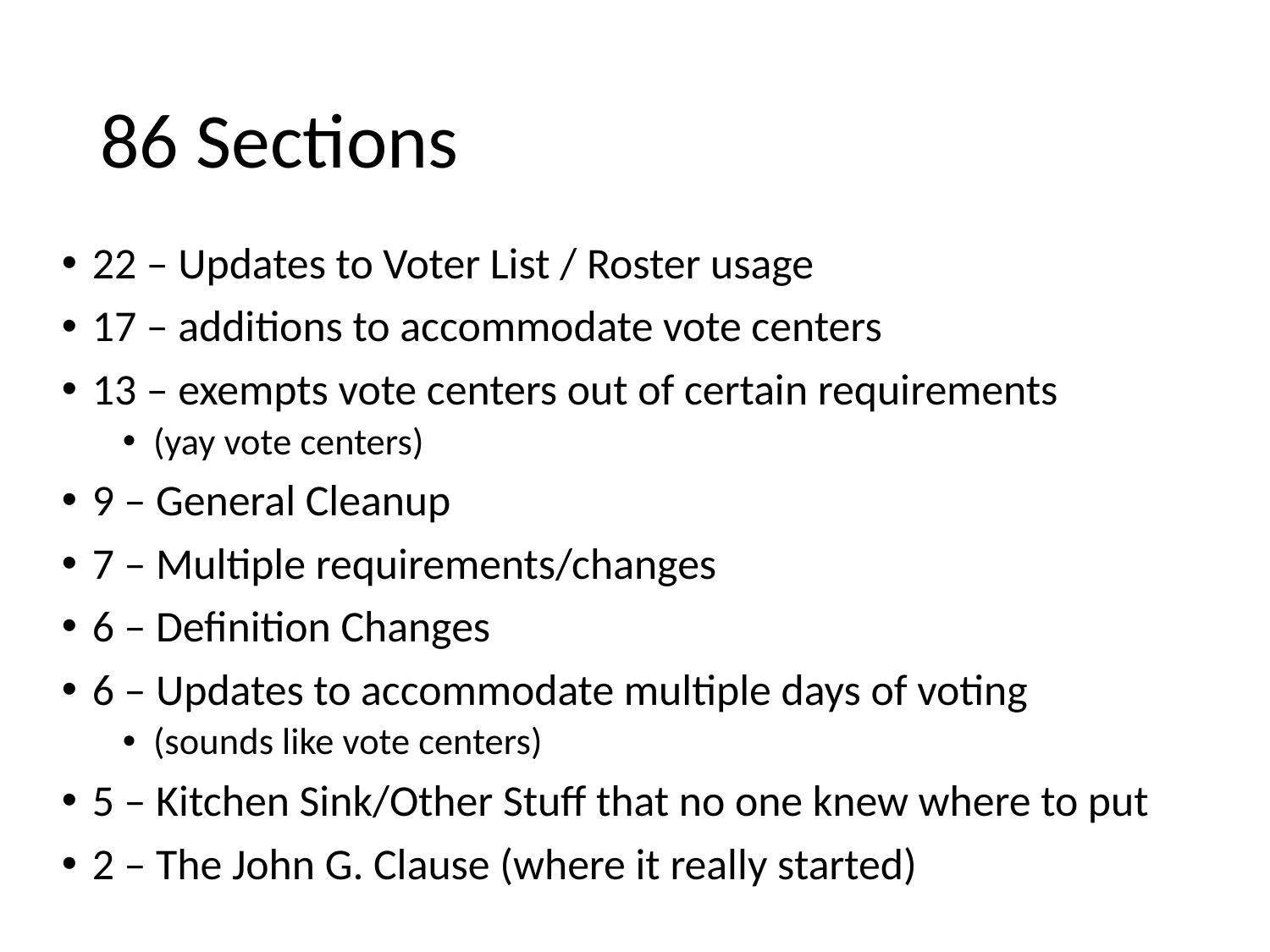

# 86 Sections
22 – Updates to Voter List / Roster usage
17 – additions to accommodate vote centers
13 – exempts vote centers out of certain requirements
(yay vote centers)
9 – General Cleanup
7 – Multiple requirements/changes
6 – Definition Changes
6 – Updates to accommodate multiple days of voting
(sounds like vote centers)
5 – Kitchen Sink/Other Stuff that no one knew where to put
2 – The John G. Clause (where it really started)